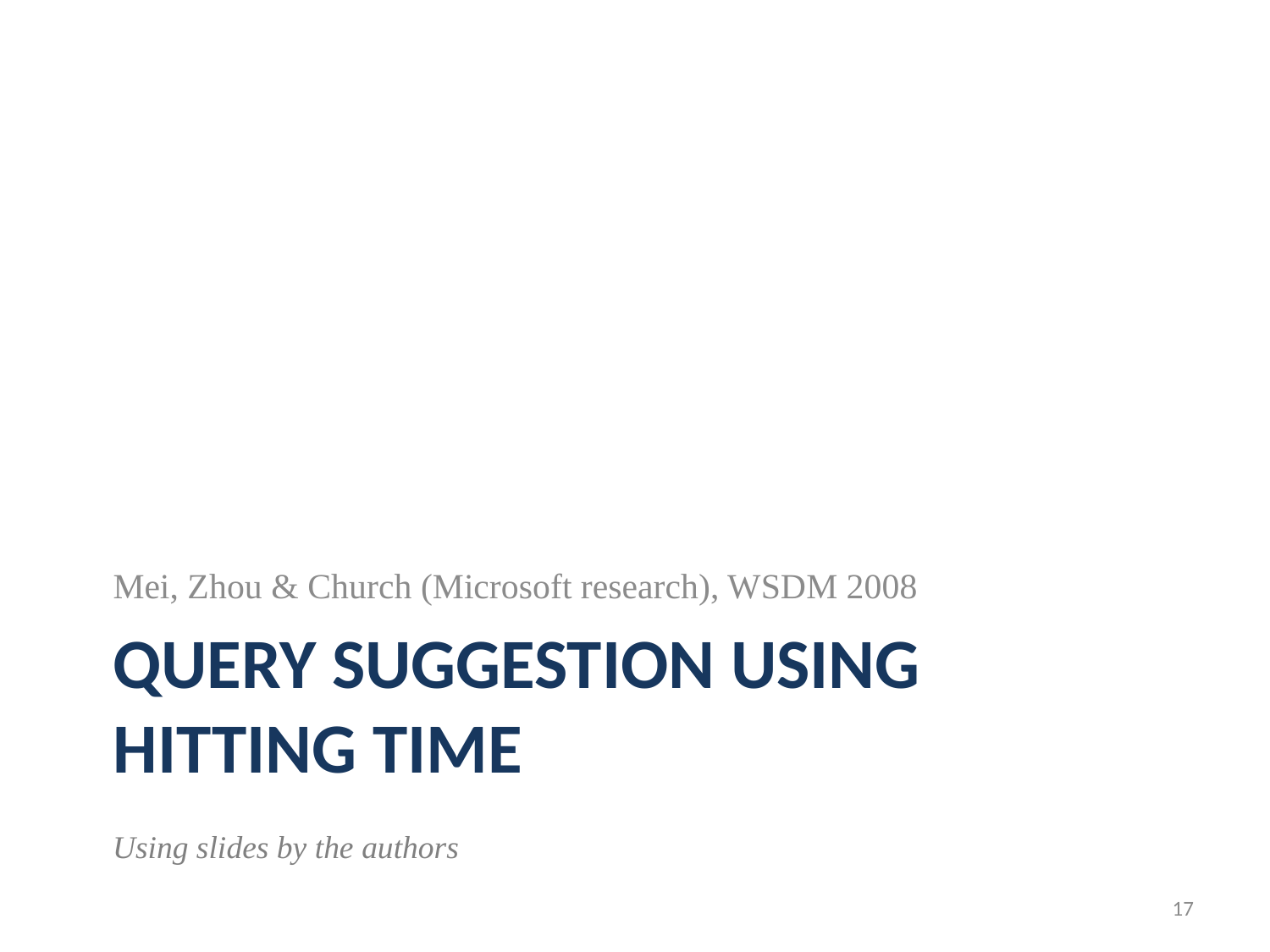

Mei, Zhou & Church (Microsoft research), WSDM 2008
# Query suggestion using hitting time
Using slides by the authors
17